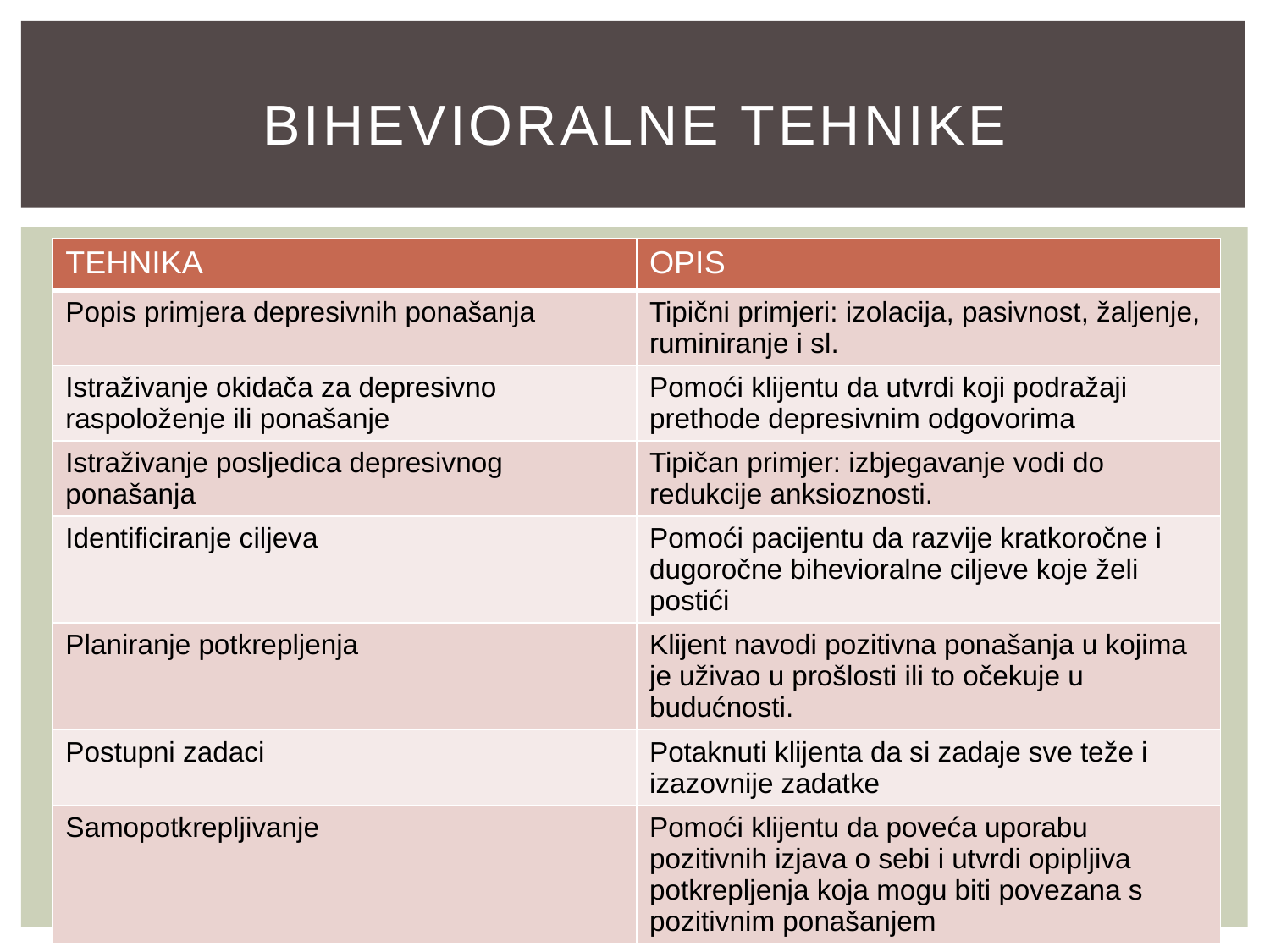

# BIHEVIORALNE TEHNIKE
| TEHNIKA | OPIS |
| --- | --- |
| Popis primjera depresivnih ponašanja | Tipični primjeri: izolacija, pasivnost, žaljenje, ruminiranje i sl. |
| Istraživanje okidača za depresivno raspoloženje ili ponašanje | Pomoći klijentu da utvrdi koji podražaji prethode depresivnim odgovorima |
| Istraživanje posljedica depresivnog ponašanja | Tipičan primjer: izbjegavanje vodi do redukcije anksioznosti. |
| Identificiranje ciljeva | Pomoći pacijentu da razvije kratkoročne i dugoročne bihevioralne ciljeve koje želi postići |
| Planiranje potkrepljenja | Klijent navodi pozitivna ponašanja u kojima je uživao u prošlosti ili to očekuje u budućnosti. |
| Postupni zadaci | Potaknuti klijenta da si zadaje sve teže i izazovnije zadatke |
| Samopotkrepljivanje | Pomoći klijentu da poveća uporabu pozitivnih izjava o sebi i utvrdi opipljiva potkrepljenja koja mogu biti povezana s pozitivnim ponašanjem |